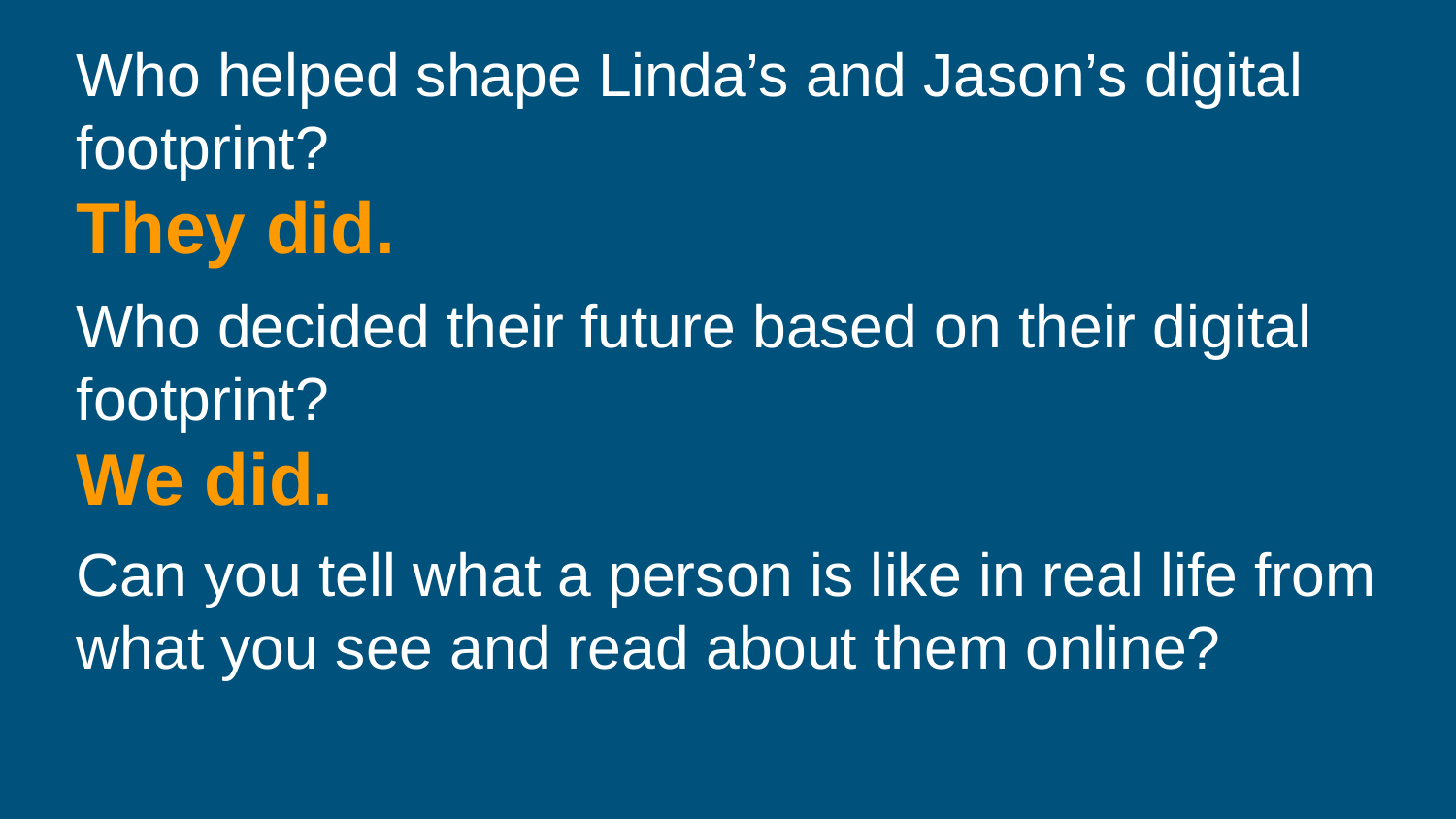

Who helped shape Linda’s and Jason’s digital footprint?
They did.
Who decided their future based on their digital footprint?
We did.
Can you tell what a person is like in real life from what you see and read about them online?